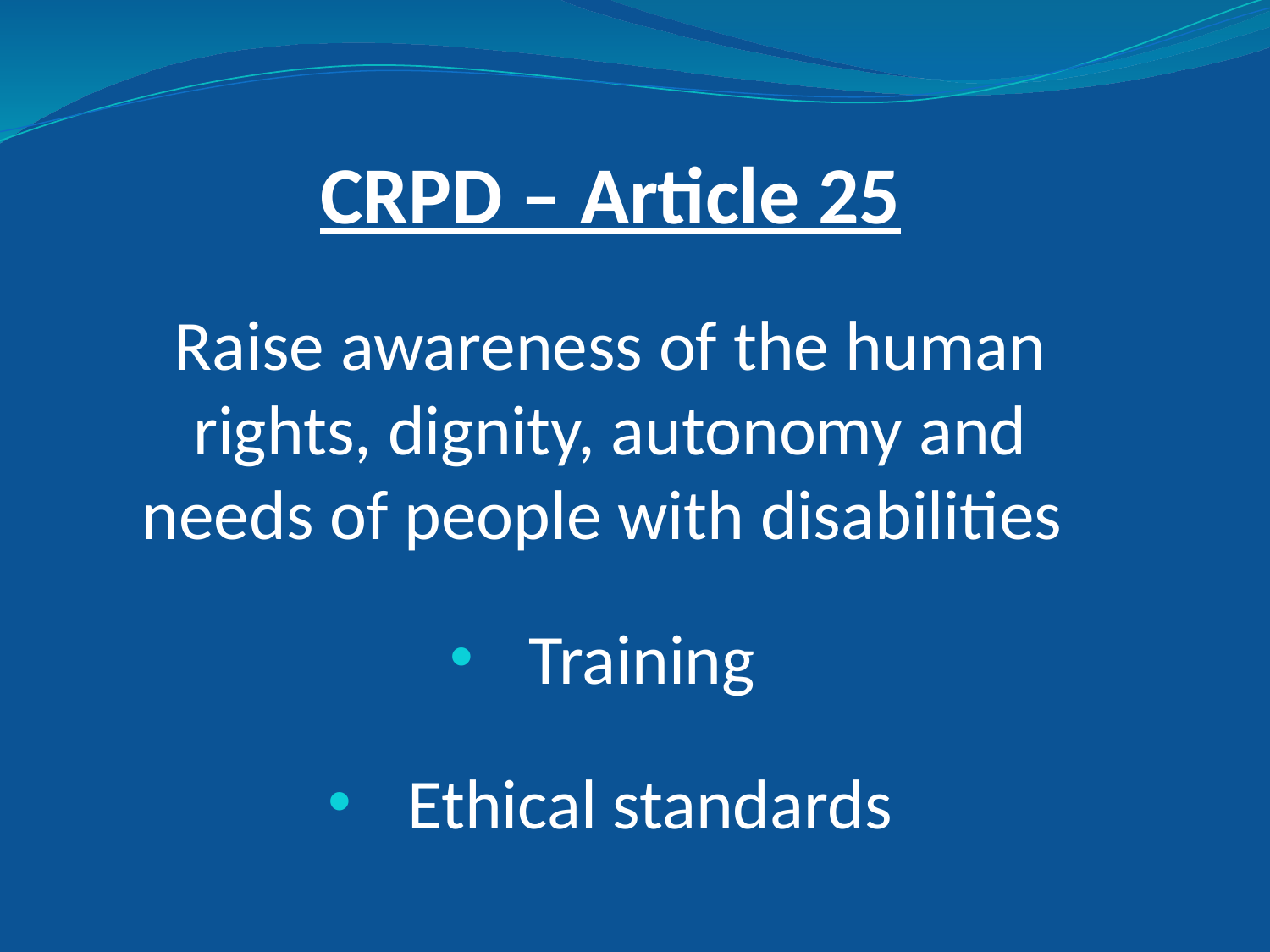

CRPD – Article 25
Raise awareness of the human rights, dignity, autonomy and needs of people with disabilities
Training
Ethical standards